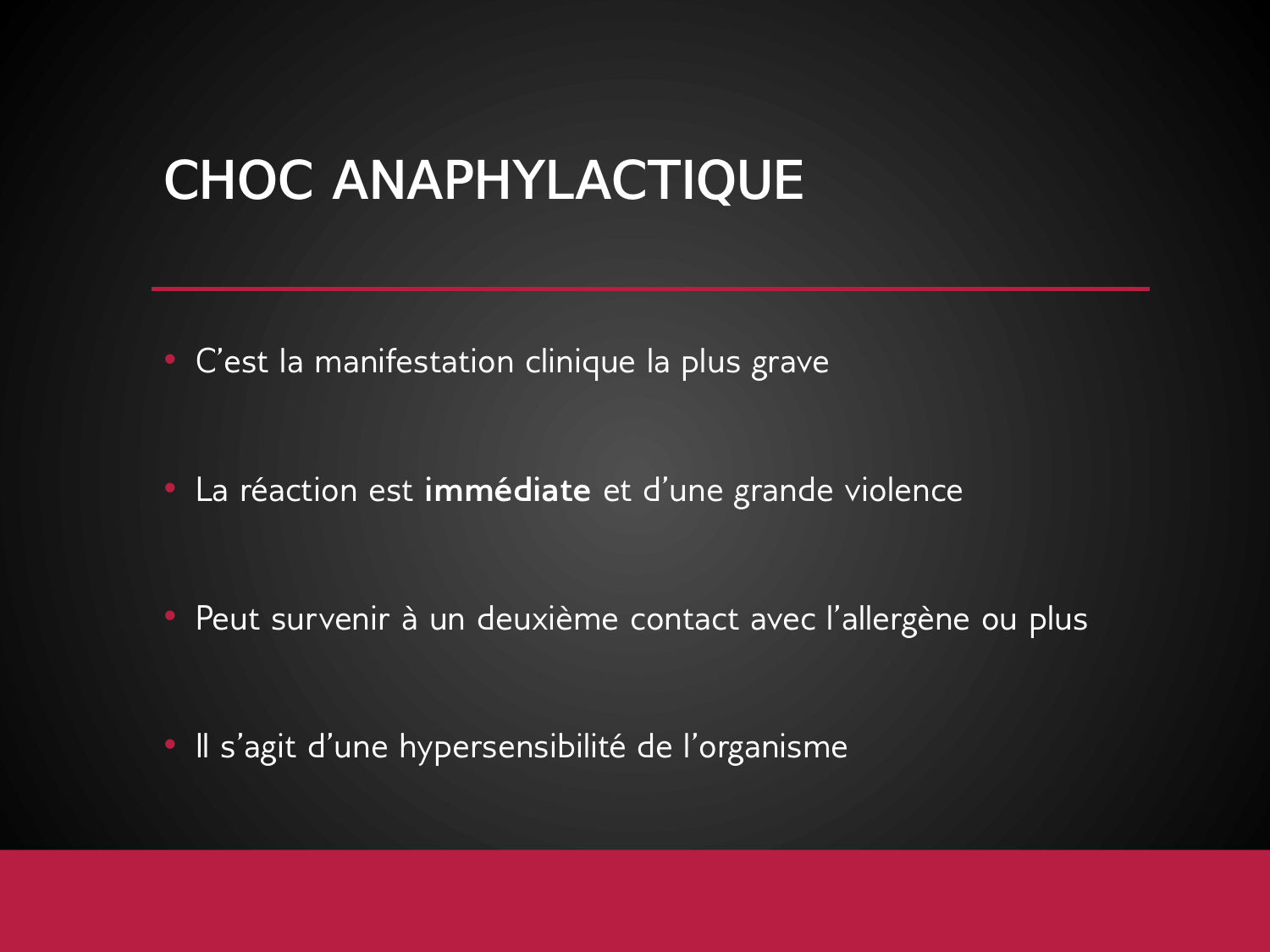

# CHOC ANAPHYLACTIQUE
C’est la manifestation clinique la plus grave

La réaction est immédiate et d’une grande violence

Peut survenir à un deuxième contact avec l’allergène ou plus

Il s’agit d’une hypersensibilité de l’organisme